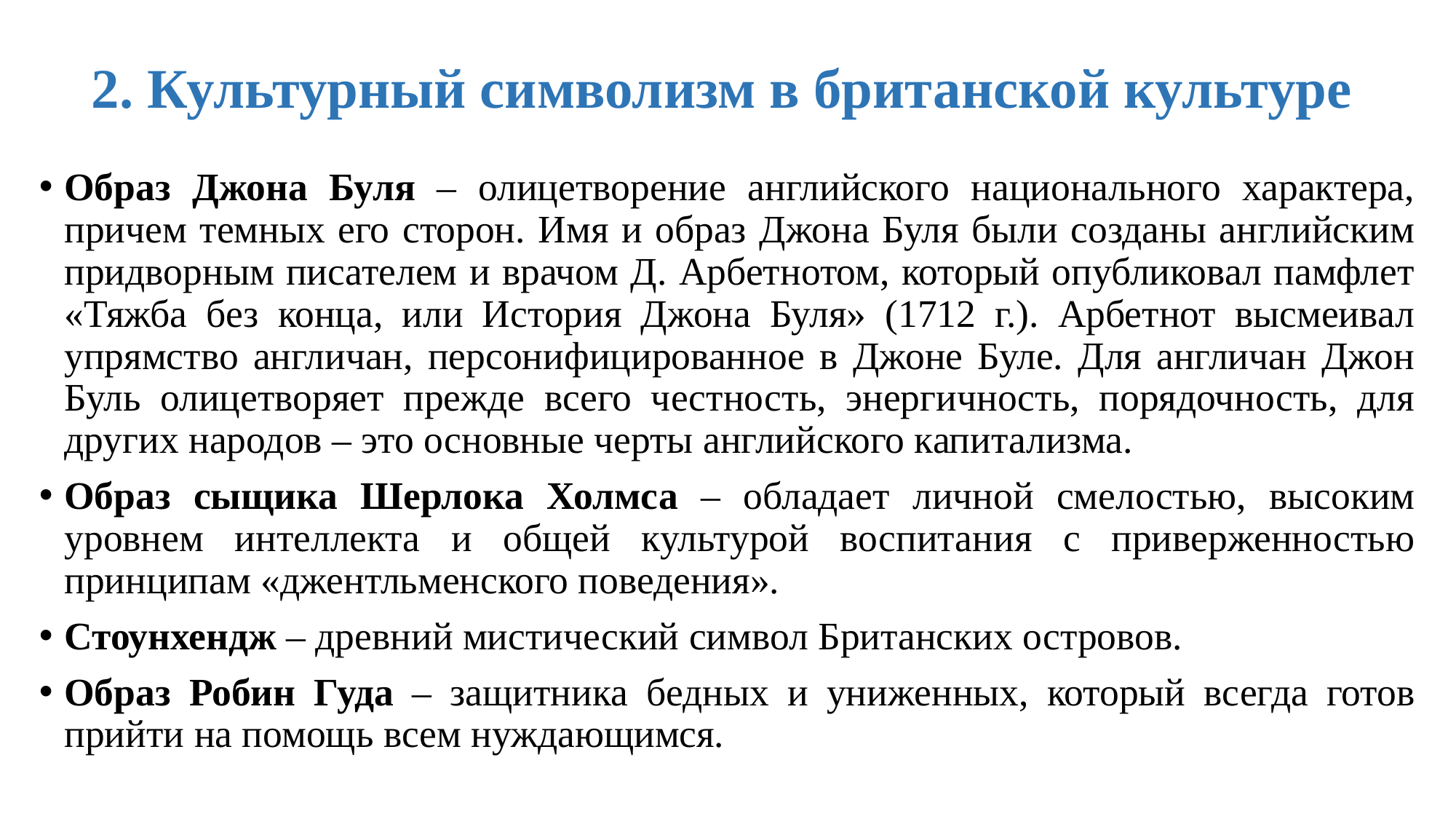

# 2. Культурный символизм в британской культуре
Образ Джона Буля – олицетворение английского национального характера, причем темных его сторон. Имя и образ Джона Буля были созданы английским придворным писателем и врачом Д. Арбетнотом, который опубликовал памфлет «Тяжба без конца, или История Джона Буля» (1712 г.). Арбетнот высмеивал упрямство англичан, персонифицированное в Джоне Буле. Для англичан Джон Буль олицетворяет прежде всего честность, энергичность, порядочность, для других народов – это основные черты английского капитализма.
Образ сыщика Шерлока Холмса – обладает личной смелостью, высоким уровнем интеллекта и общей культурой воспитания с приверженностью принципам «джентльменского поведения».
Стоунхендж – древний мистический символ Британских островов.
Образ Робин Гуда – защитника бедных и униженных, который всегда готов прийти на помощь всем нуждающимся.